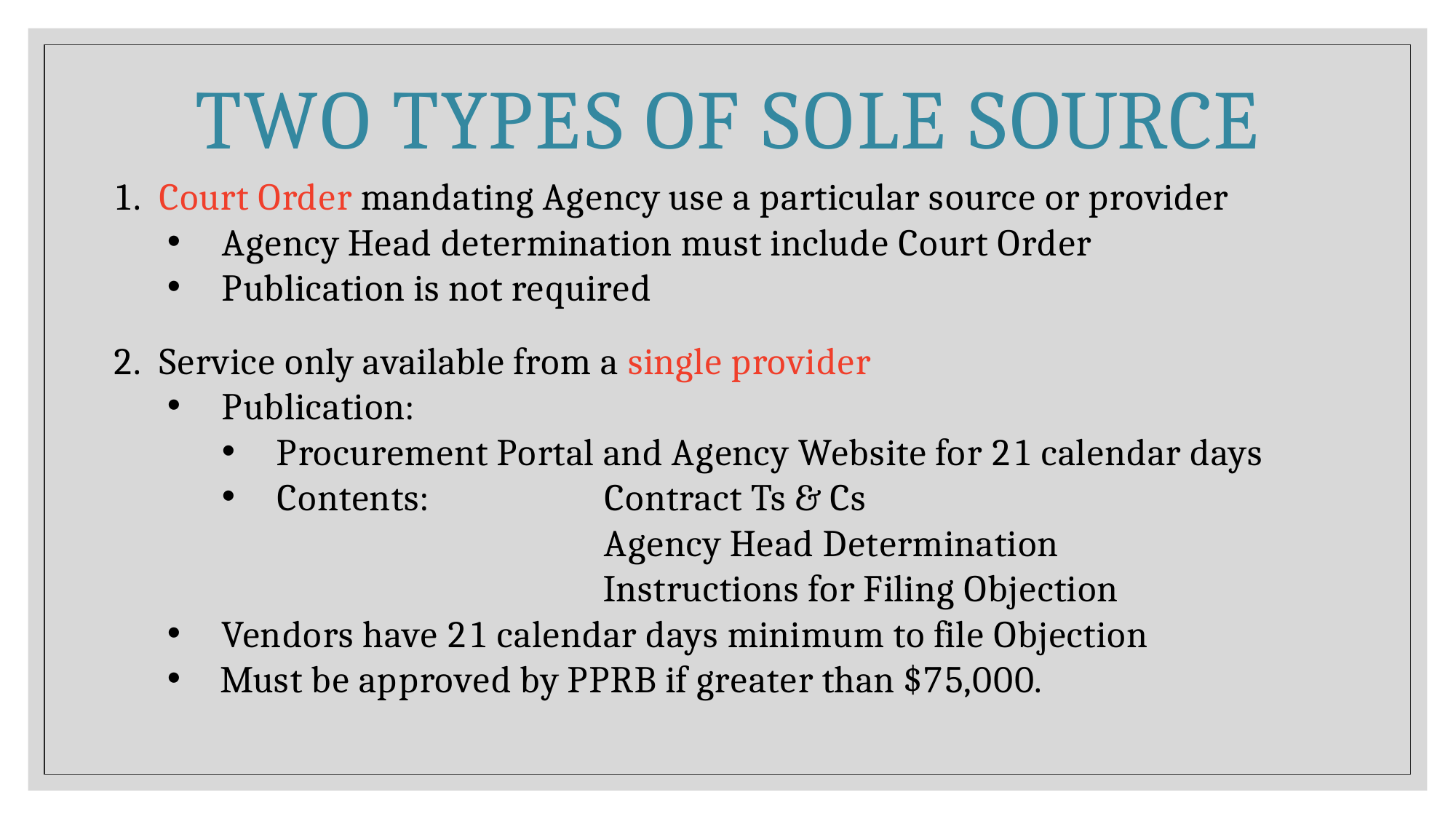

# Two Types of Sole Source
1.  Court Order mandating Agency use a particular source or provider
Agency Head determination must include Court Order
Publication is not required
2.  Service only available from a single provider
Publication:
Procurement Portal and Agency Website for 21 calendar days
Contents:		Contract Ts & Cs
		Agency Head Determination
			Instructions for Filing Objection
Vendors have 21 calendar days minimum to file Objection
Must be approved by PPRB if greater than $75,000.